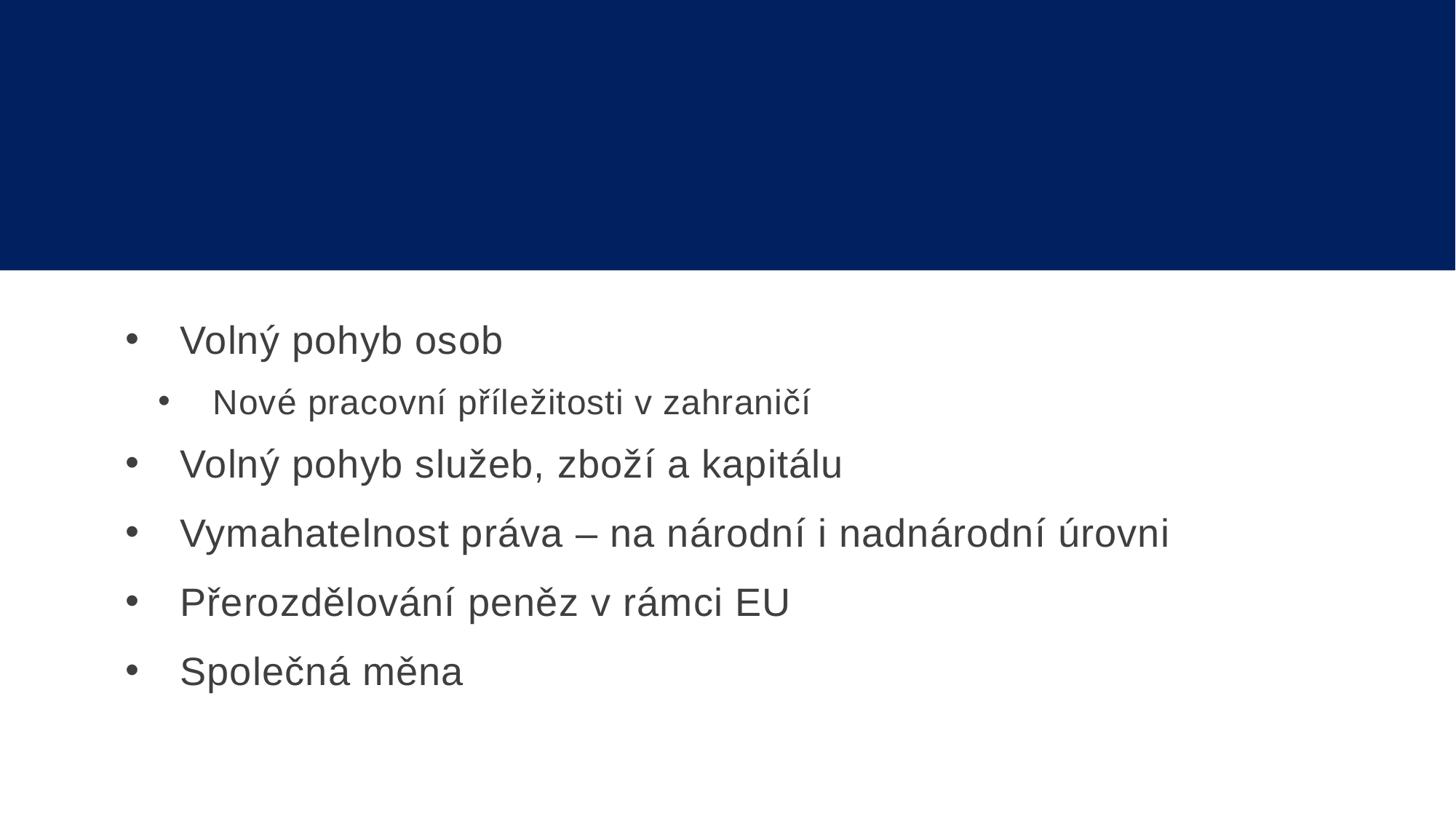

#
Volný pohyb osob
Nové pracovní příležitosti v zahraničí
Volný pohyb služeb, zboží a kapitálu
Vymahatelnost práva – na národní i nadnárodní úrovni
Přerozdělování peněz v rámci EU
Společná měna